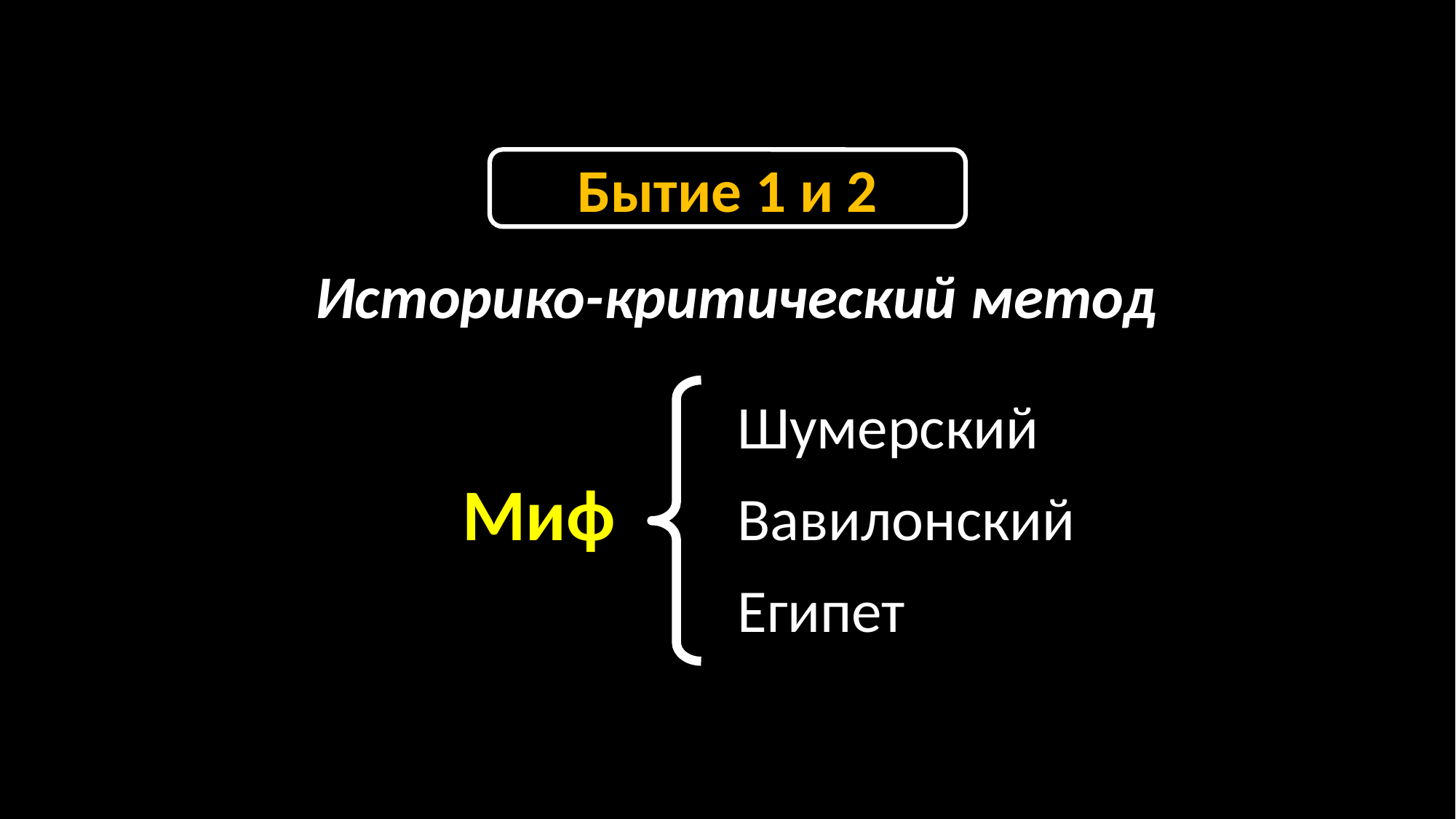

Бытие 1 и 2
Историко-критический метод

Шумерский
Миф
Вавилонский
Египет